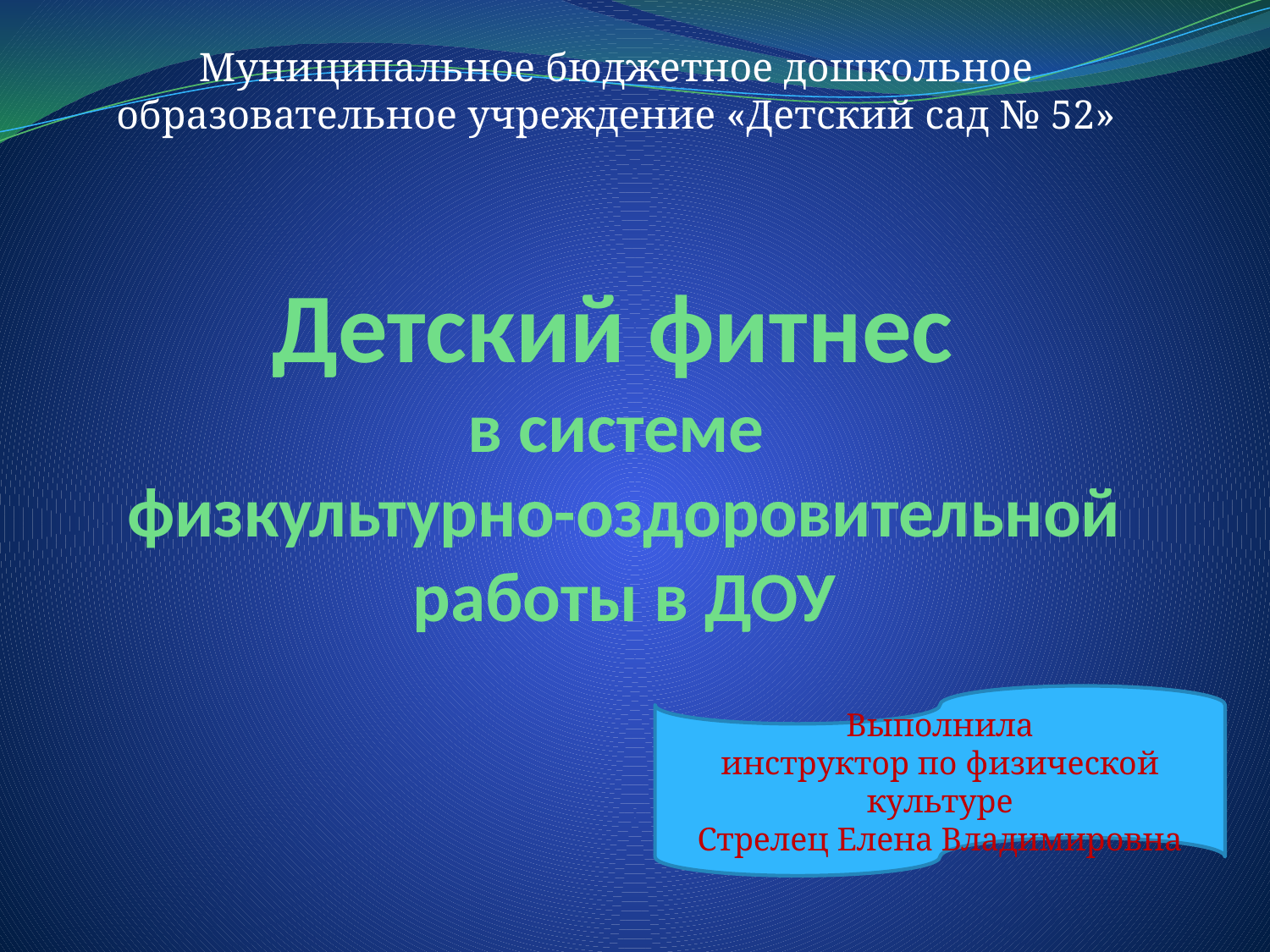

Муниципальное бюджетное дошкольное образовательное учреждение «Детский сад № 52»
# Детский фитнес в системе физкультурно-оздоровительной работы в ДОУ
Выполнила
инструктор по физической культуре
Стрелец Елена Владимировна